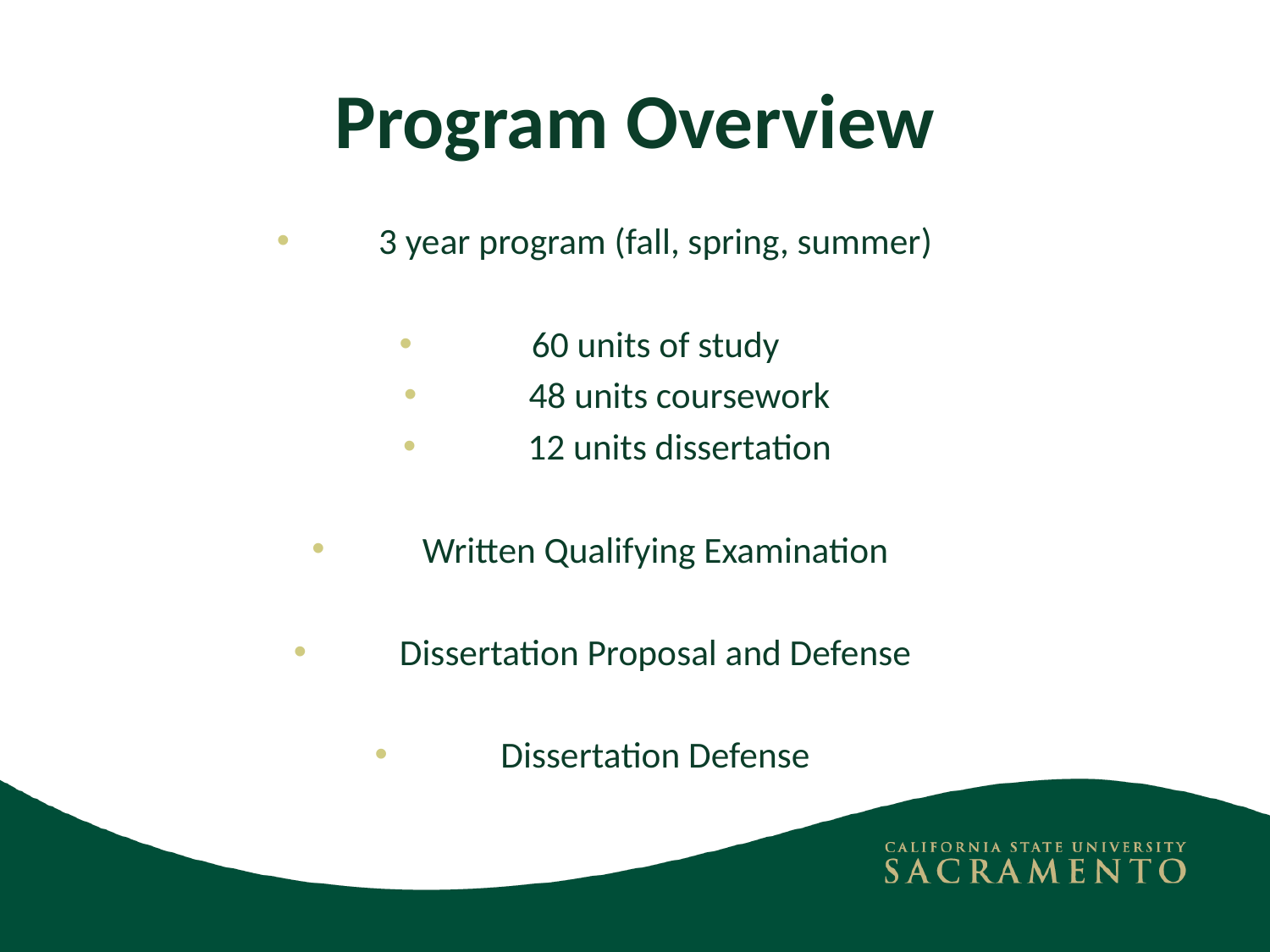

# Program Overview
3 year program (fall, spring, summer)

60 units of study
48 units coursework
12 units dissertation

Written Qualifying Examination

Dissertation Proposal and Defense

Dissertation Defense